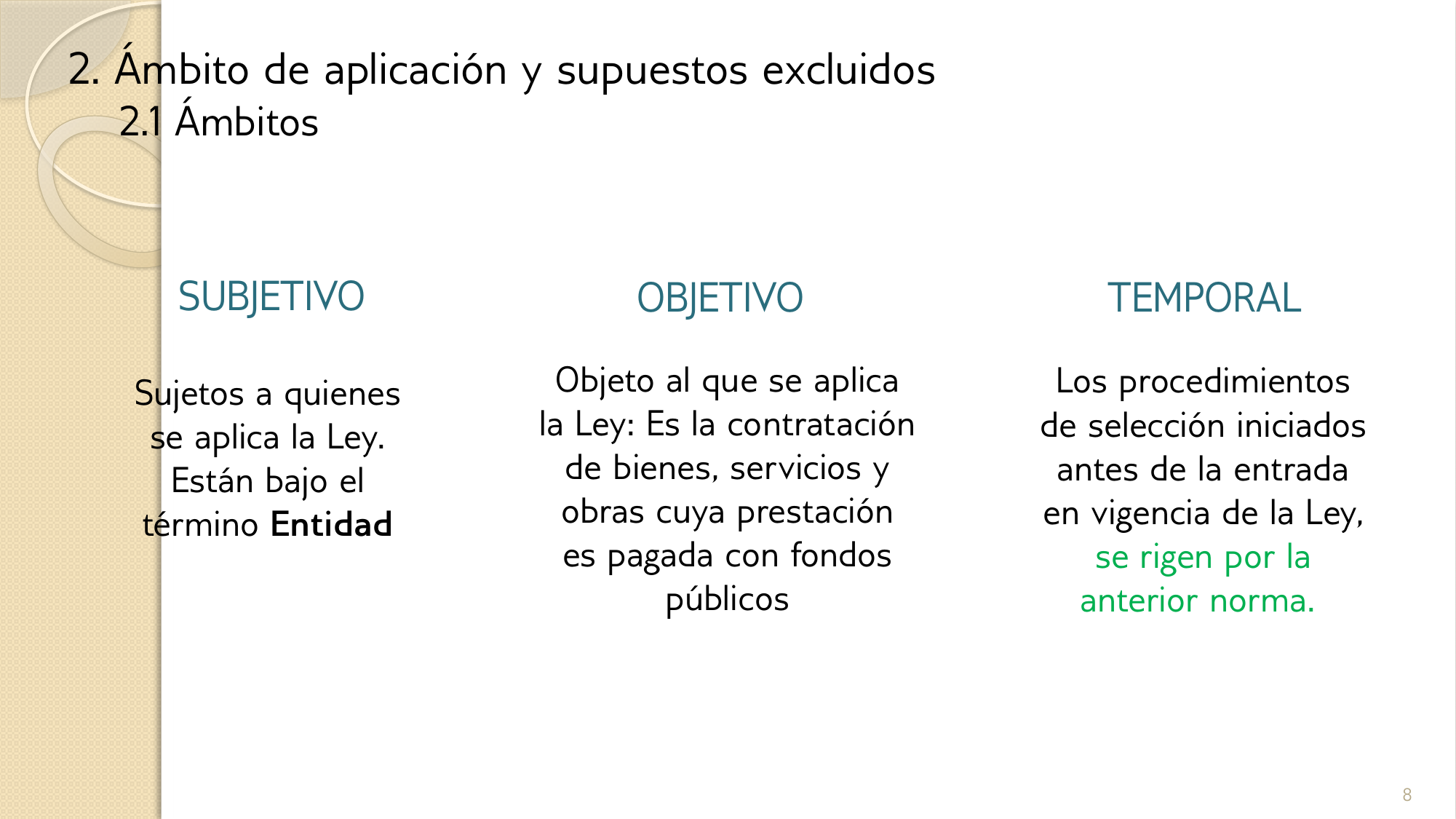

2. Ámbito de aplicación y supuestos excluidos
    2.1 Ámbitos
SUBJETIVO
TEMPORAL
OBJETIVO
Objeto al que se aplica la Ley: Es la contratación de bienes, servicios y obras cuya prestación es pagada con fondos públicos
Los procedimientos de selección iniciados antes de la entrada en vigencia de la Ley, se rigen por la anterior norma.
Sujetos a quienes se aplica la Ley. Están bajo el término Entidad
8